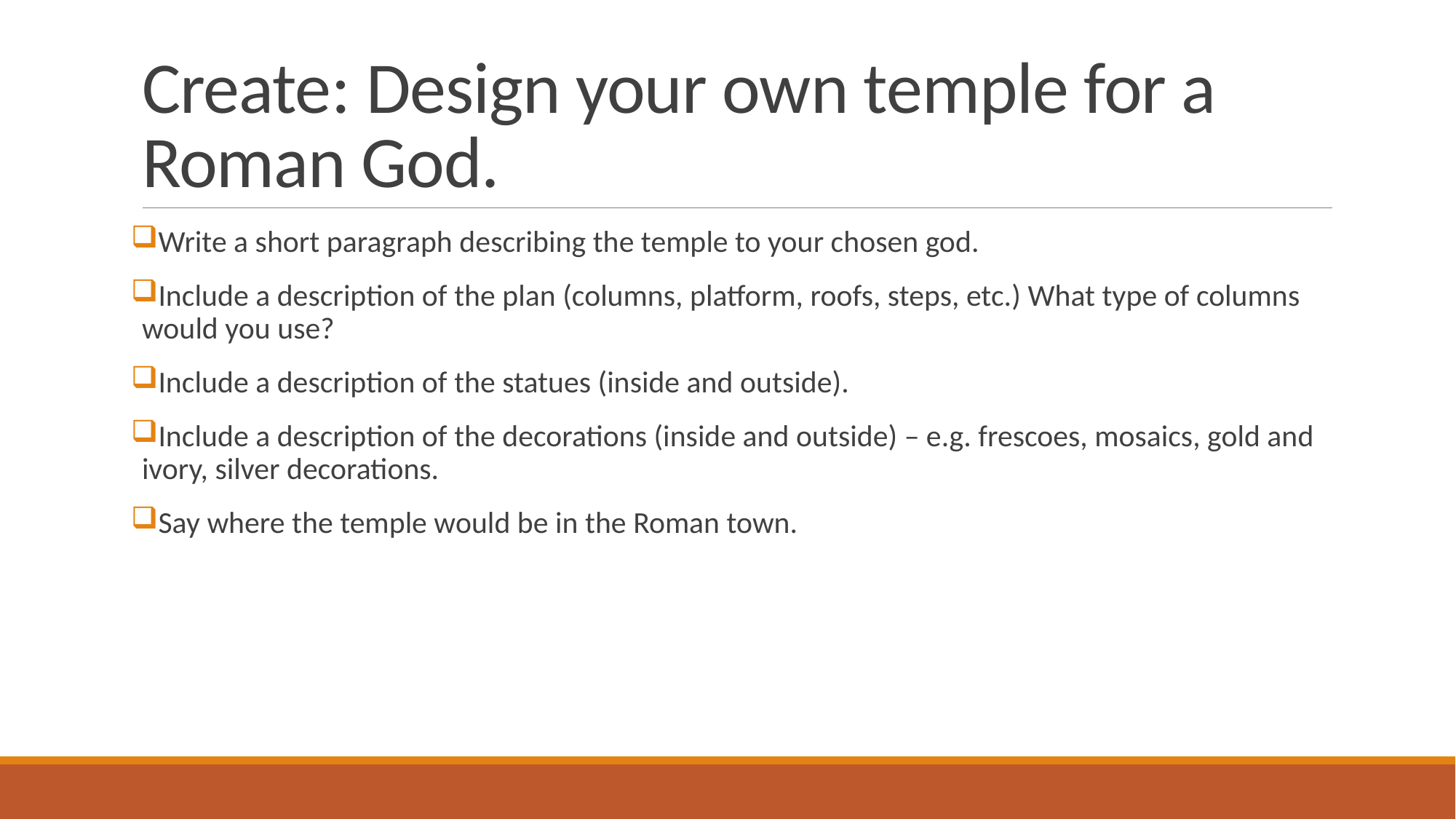

# Create: Design your own temple for a Roman God.
Write a short paragraph describing the temple to your chosen god.
Include a description of the plan (columns, platform, roofs, steps, etc.) What type of columns would you use?
Include a description of the statues (inside and outside).
Include a description of the decorations (inside and outside) – e.g. frescoes, mosaics, gold and ivory, silver decorations.
Say where the temple would be in the Roman town.